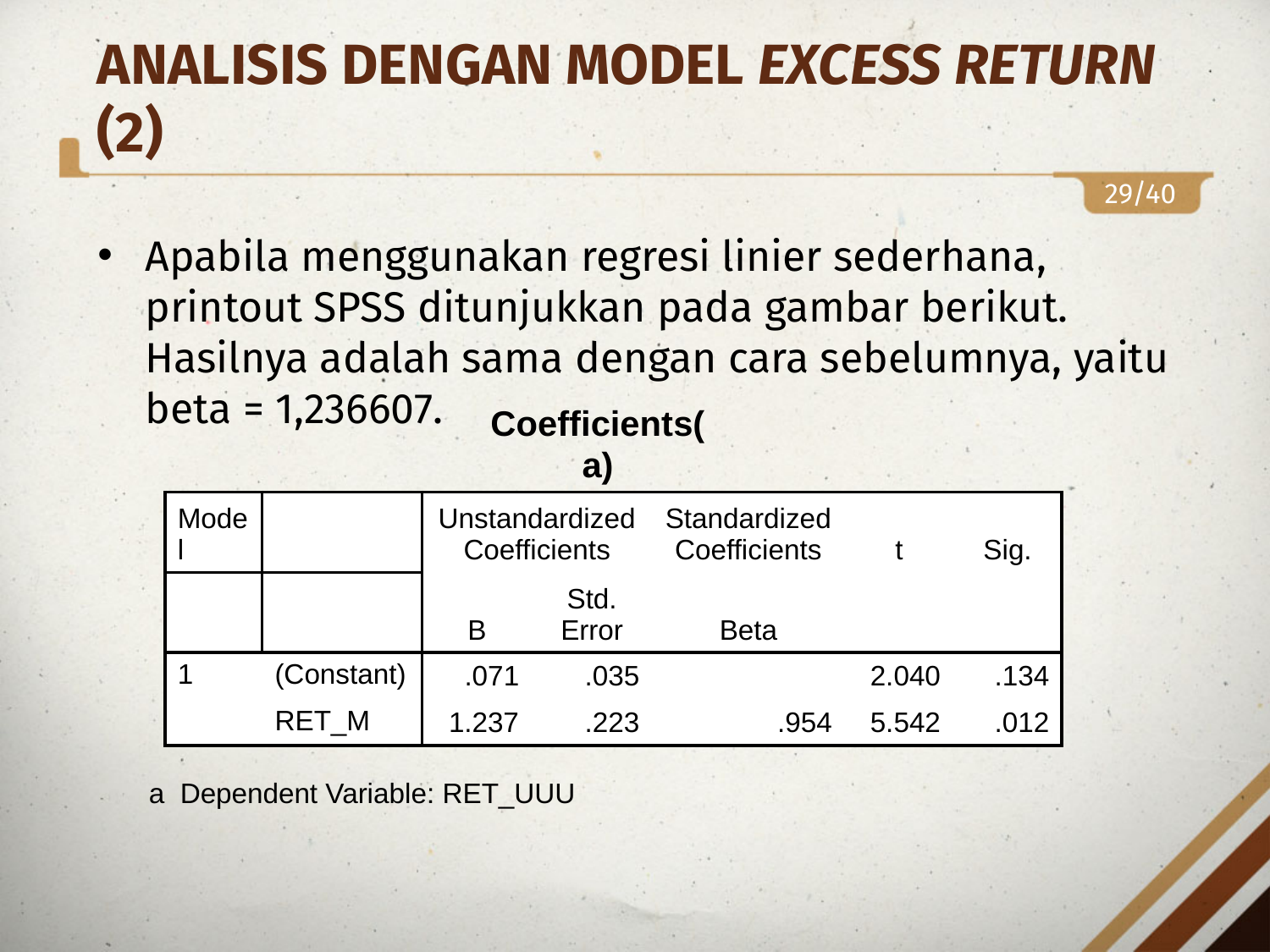

# ANALISIS DENGAN MODEL EXCESS RETURN (2)
29/40
Apabila menggunakan regresi linier sederhana, printout SPSS ditunjukkan pada gambar berikut. Hasilnya adalah sama dengan cara sebelumnya, yaitu beta = 1,236607.
Coefficients(a)
| Model |  | Unstandardized Coefficients |  | Standardized Coefficients | t | Sig. |
| --- | --- | --- | --- | --- | --- | --- |
|  |  | B | Std. Error | Beta |  |  |
| 1 | (Constant) | .071 | .035 |  | 2.040 | .134 |
|  | RET\_M | 1.237 | .223 | .954 | 5.542 | .012 |
a  Dependent Variable: RET_UUU